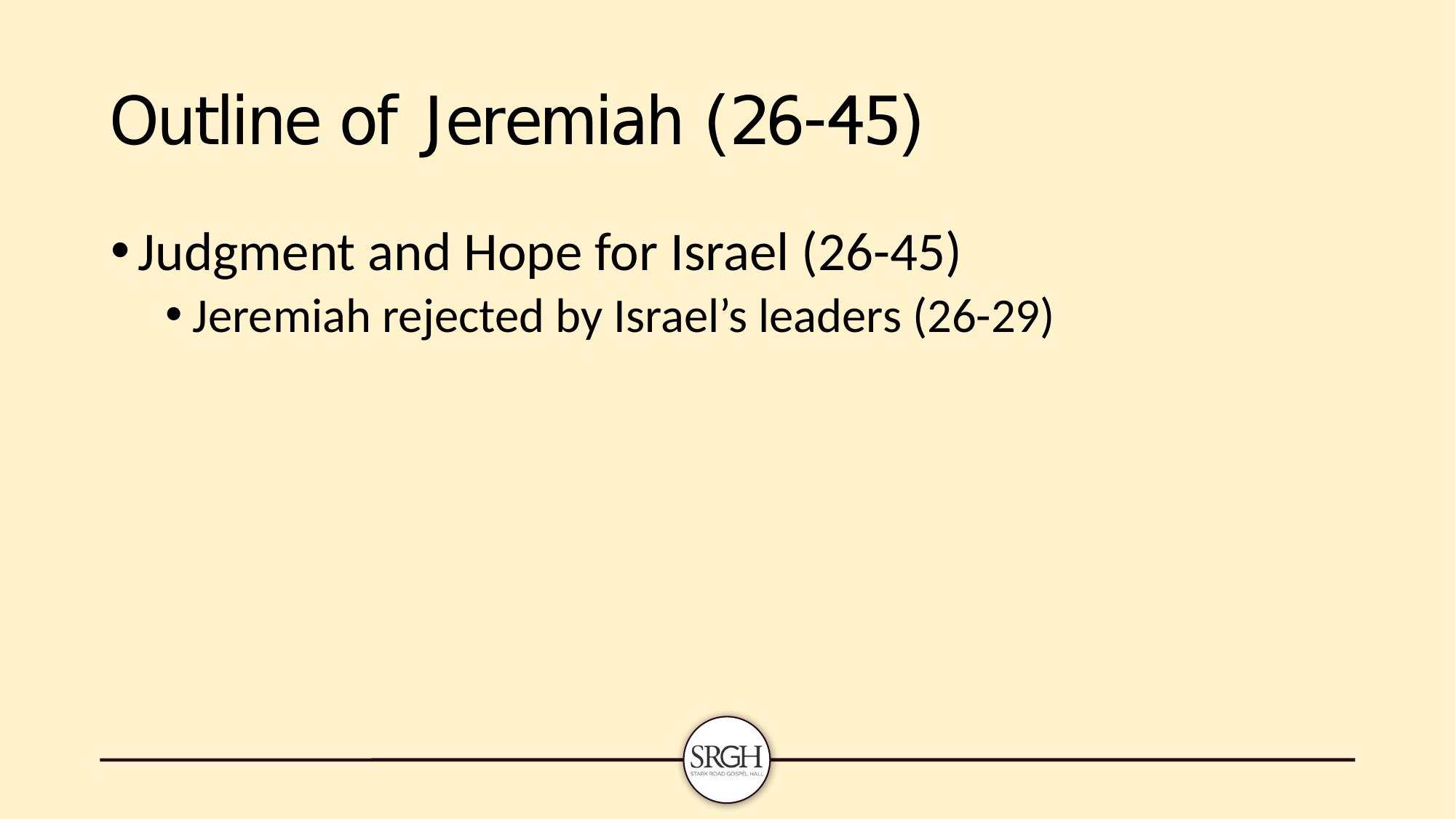

# Outline of Jeremiah (26-45)
Judgment and Hope for Israel (26-45)
Jeremiah rejected by Israel’s leaders (26-29)